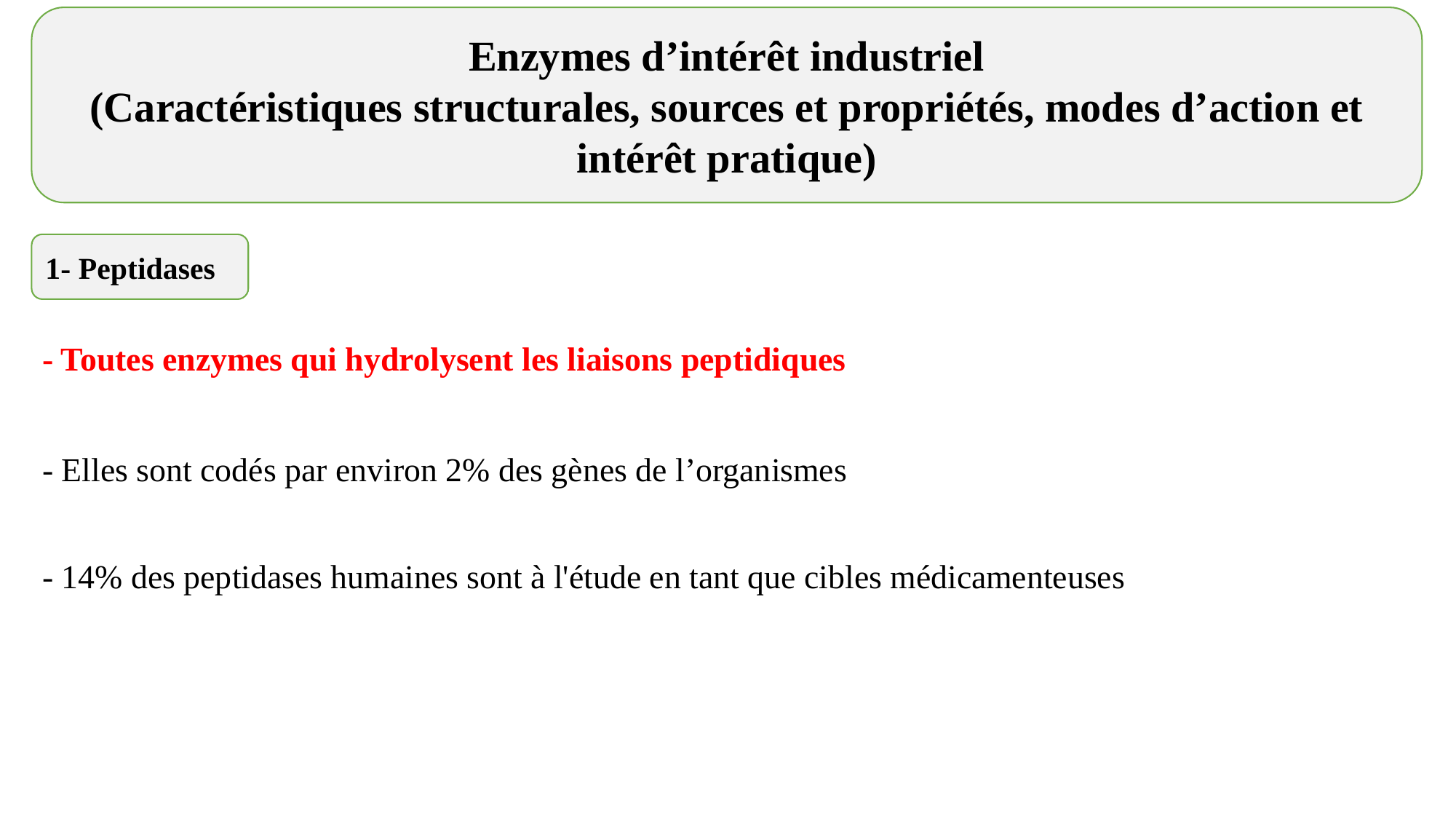

Enzymes d’intérêt industriel
(Caractéristiques structurales, sources et propriétés, modes d’action et intérêt pratique)
1- Peptidases
- Toutes enzymes qui hydrolysent les liaisons peptidiques
- Elles sont codés par environ 2% des gènes de l’organismes
- 14% des peptidases humaines sont à l'étude en tant que cibles médicamenteuses